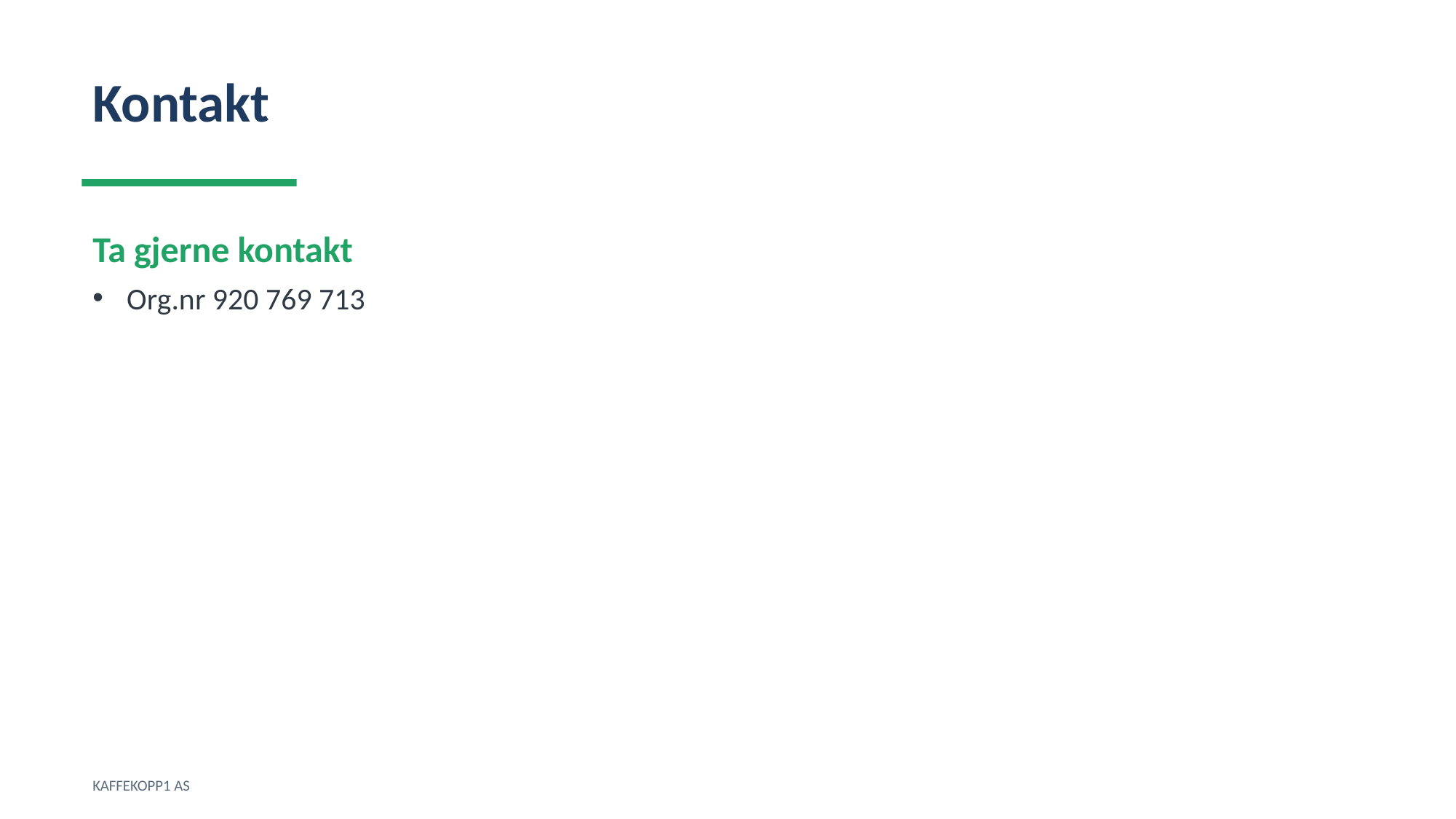

Kontakt

Ta gjerne kontakt
Org.nr 920 769 713
KAFFEKOPP1 AS